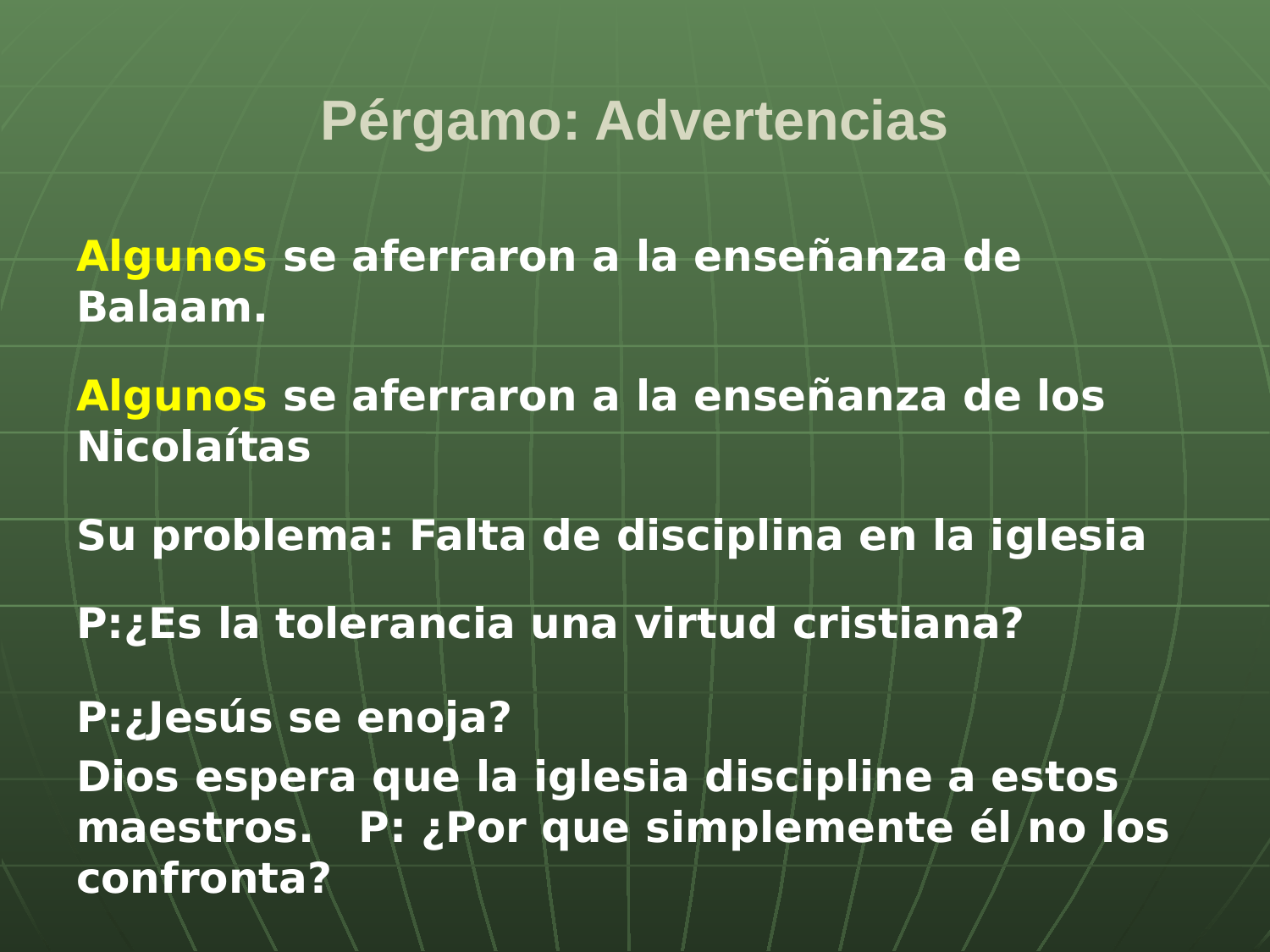

# Pérgamo: Advertencias
Algunos se aferraron a la enseñanza de Balaam.

Algunos se aferraron a la enseñanza de los  Nicolaítas

Su problema: Falta de disciplina en la iglesia

P:¿Es la tolerancia una virtud cristiana?

P:¿Jesús se enoja?
Dios espera que la iglesia discipline a estos maestros.   P: ¿Por que simplemente él no los confronta?